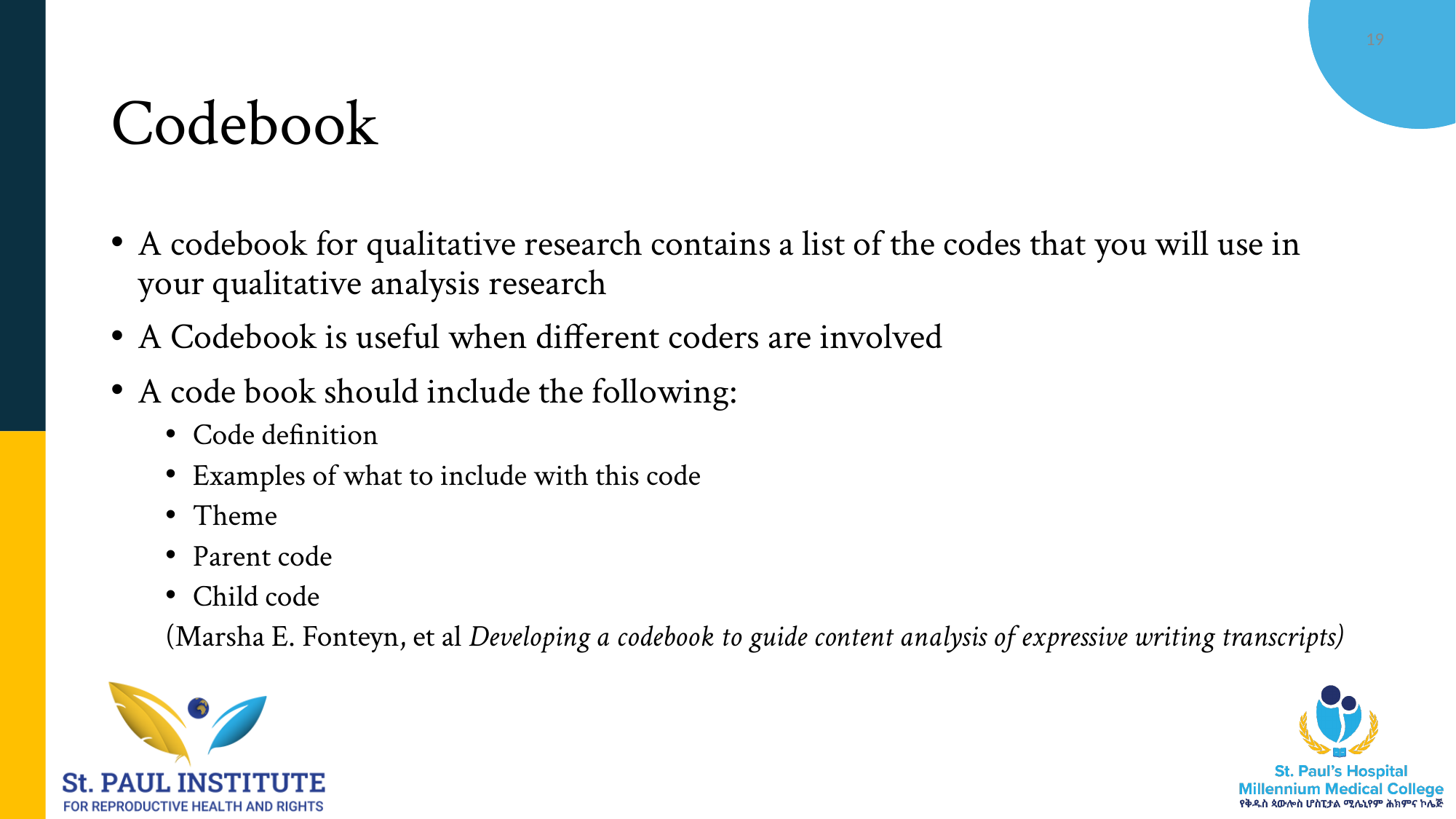

12/19/2025
M. Molla, SPIRHR

19
# Codebook
A codebook for qualitative research contains a list of the codes that you will use in your qualitative analysis research
A Codebook is useful when different coders are involved
A code book should include the following:
Code definition
Examples of what to include with this code
Theme
Parent code
Child code
(Marsha E. Fonteyn, et al Developing a codebook to guide content analysis of expressive writing transcripts)